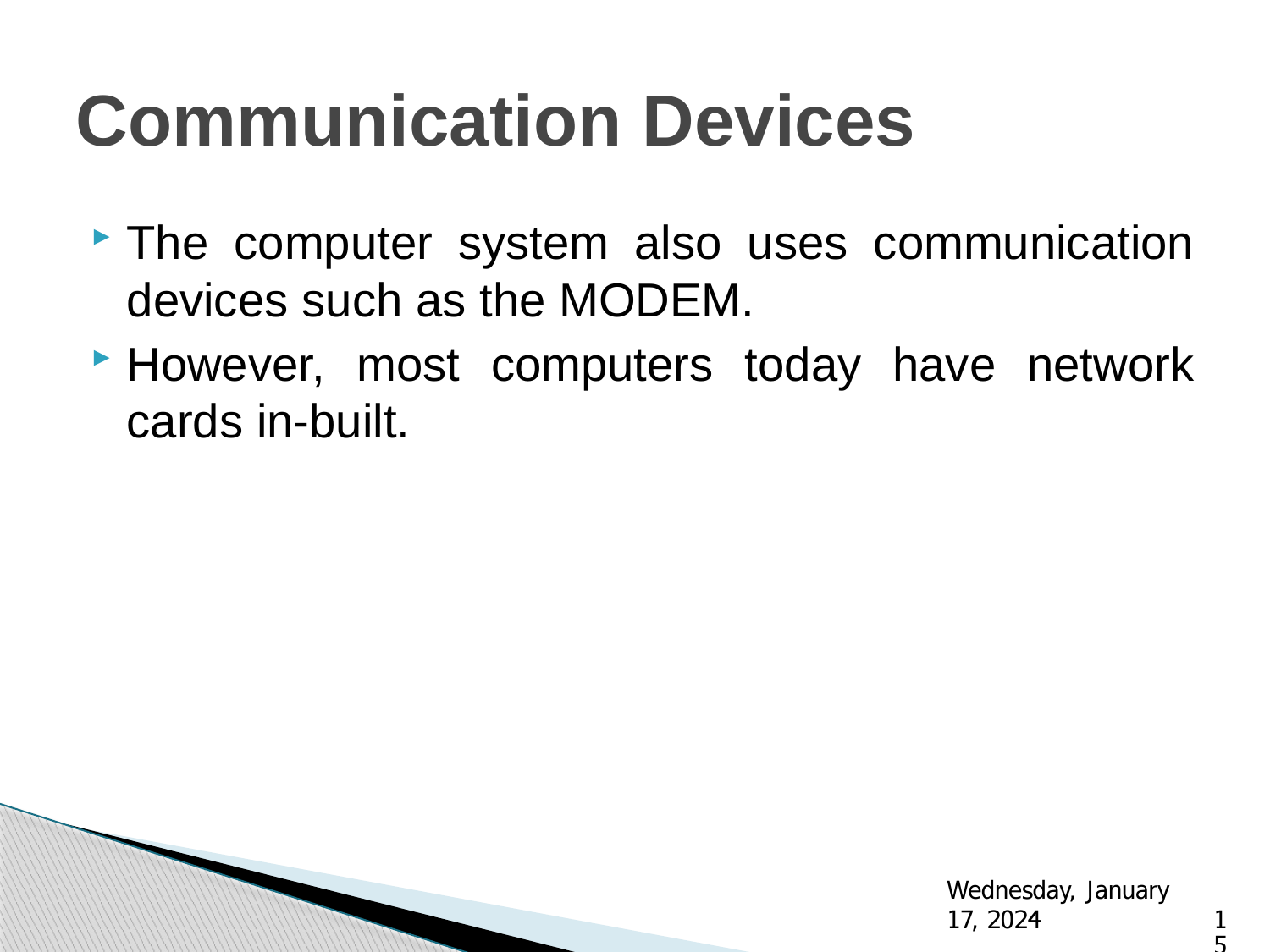

# Communication Devices
The computer system also uses communication devices such as the MODEM.
However, most computers today have network cards in-built.

Wednesday, January 17, 2024
15